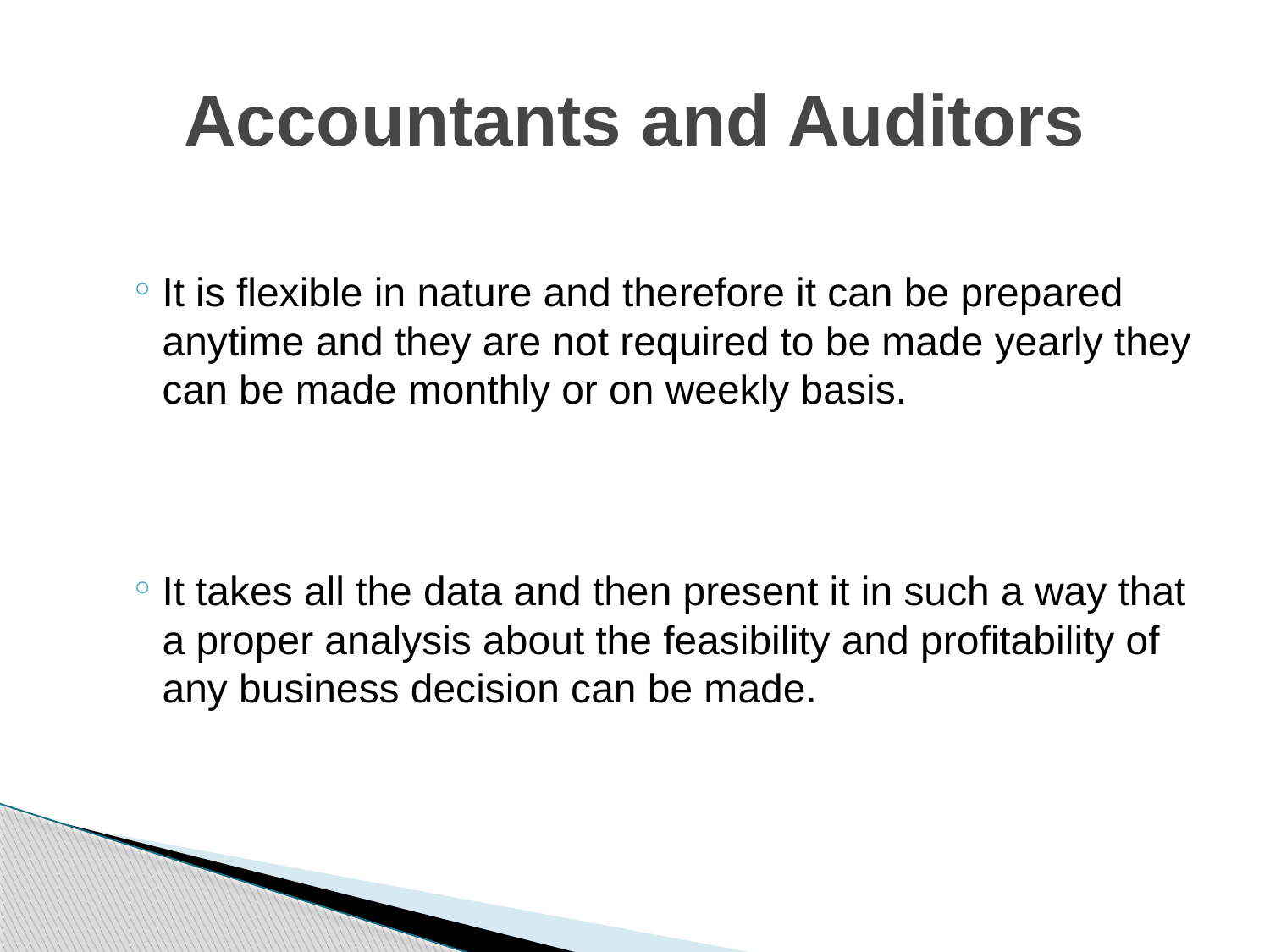

# Accountants and Auditors

It is flexible in nature and therefore it can be prepared anytime and they are not required to be made yearly they can be made monthly or on weekly basis.

It takes all the data and then present it in such a way that a proper analysis about the feasibility and profitability of any business decision can be made.